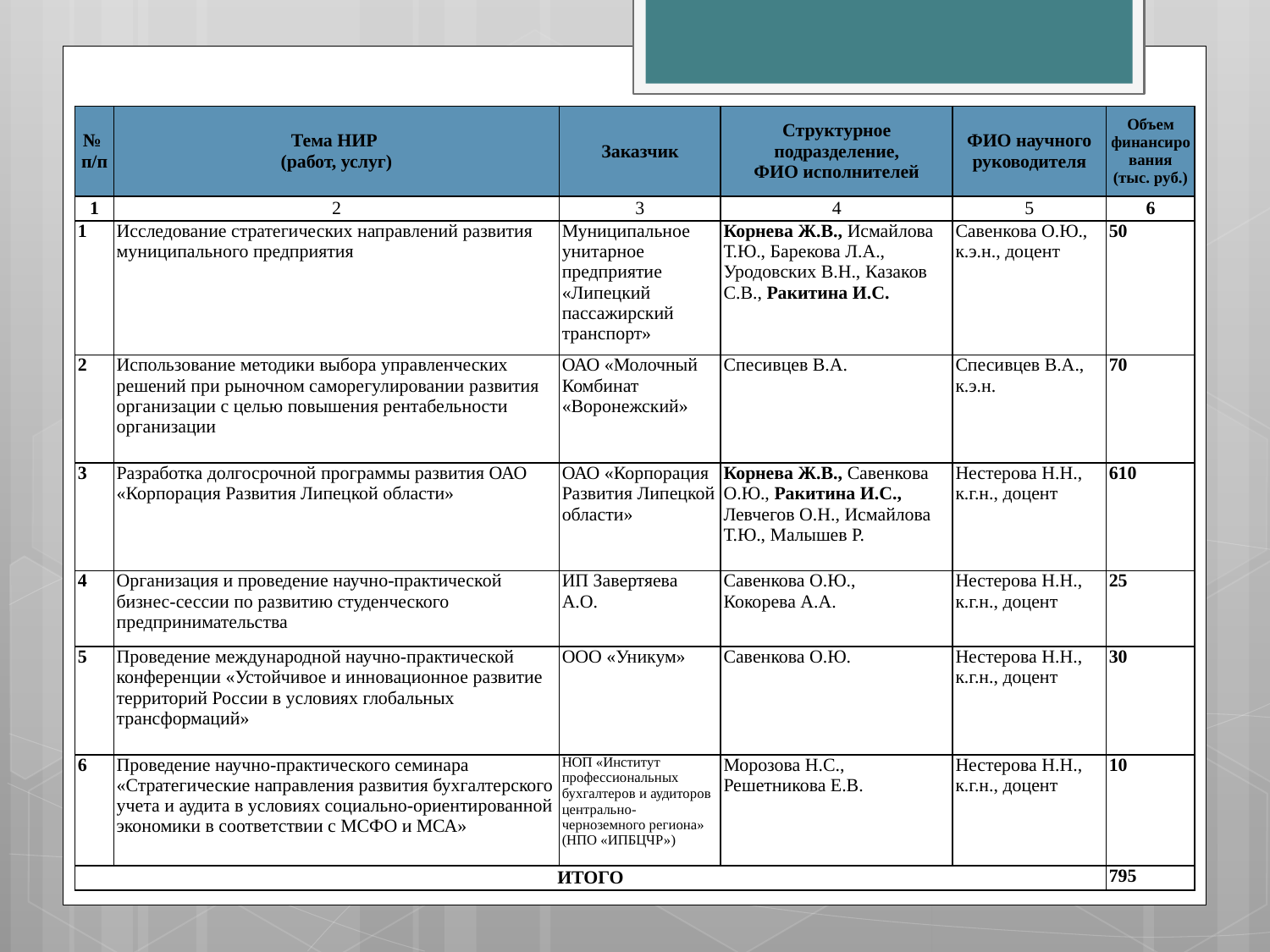

| № п/п | Тема НИР (работ, услуг) | Заказчик | Структурное подразделение, ФИО исполнителей | ФИО научного руководителя | Объем финансирования (тыс. руб.) |
| --- | --- | --- | --- | --- | --- |
| 1 | 2 | 3 | 4 | 5 | 6 |
| 1 | Исследование стратегических направлений развития муниципального предприятия | Муниципальное унитарное предприятие «Липецкий пассажирский транспорт» | Корнева Ж.В., Исмайлова Т.Ю., Барекова Л.А., Уродовских В.Н., Казаков С.В., Ракитина И.С. | Савенкова О.Ю., к.э.н., доцент | 50 |
| 2 | Использование методики выбора управленческих решений при рыночном саморегулировании развития организации с целью повышения рентабельности организации | ОАО «Молочный Комбинат «Воронежский» | Спесивцев В.А. | Спесивцев В.А., к.э.н. | 70 |
| 3 | Разработка долгосрочной программы развития ОАО «Корпорация Развития Липецкой области» | ОАО «Корпорация Развития Липецкой области» | Корнева Ж.В., Савенкова О.Ю., Ракитина И.С., Левчегов О.Н., Исмайлова Т.Ю., Малышев Р. | Нестерова Н.Н., к.г.н., доцент | 610 |
| 4 | Организация и проведение научно-практической бизнес-сессии по развитию студенческого предпринимательства | ИП Завертяева А.О. | Савенкова О.Ю., Кокорева А.А. | Нестерова Н.Н., к.г.н., доцент | 25 |
| 5 | Проведение международной научно-практической конференции «Устойчивое и инновационное развитие территорий России в условиях глобальных трансформаций» | ООО «Уникум» | Савенкова О.Ю. | Нестерова Н.Н., к.г.н., доцент | 30 |
| 6 | Проведение научно-практического семинара «Стратегические направления развития бухгалтерского учета и аудита в условиях социально-ориентированной экономики в соответствии с МСФО и МСА» | НОП «Институт профессиональных бухгалтеров и аудиторов центрально-черноземного региона» (НПО «ИПБЦЧР») | Морозова Н.С., Решетникова Е.В. | Нестерова Н.Н., к.г.н., доцент | 10 |
| ИТОГО |  |  |  |  | 795 |